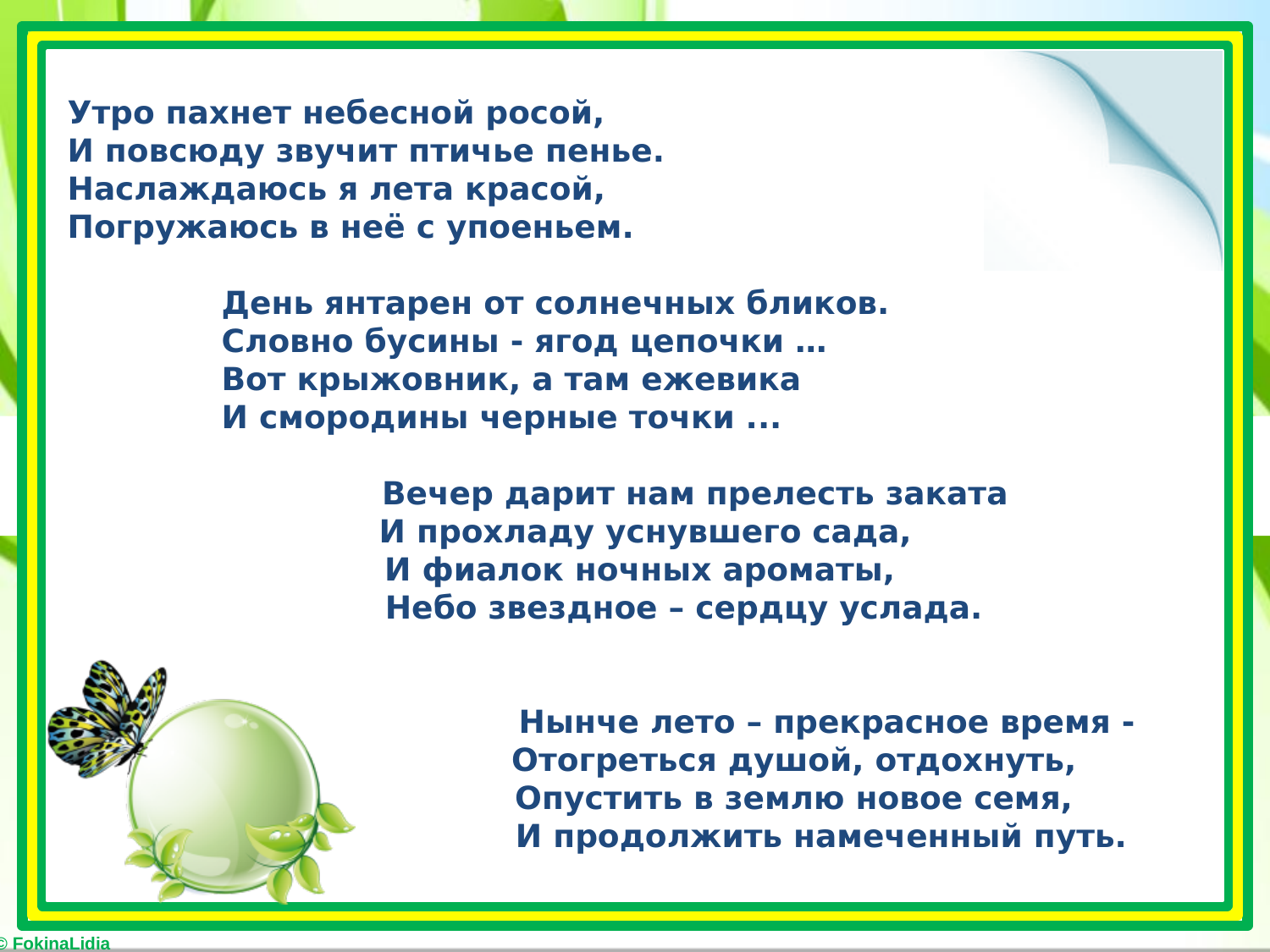

Утро пахнет небесной росой,
И повсюду звучит птичье пенье.
Наслаждаюсь я лета красой,
Погружаюсь в неё с упоеньем.
              День янтарен от солнечных бликов.
              Словно бусины - ягод цепочки …
              Вот крыжовник, а там ежевика
              И смородины черные точки ...
          Вечер дарит нам прелесть заката
  И прохладу уснувшего сада,
И фиалок ночных ароматы,
        Небо звездное – сердцу услада.

                                  Нынче лето – прекрасное время -
                            Отогреться душой, отдохнуть,
                            Опустить в землю новое семя,
                                 И продолжить намеченный путь.